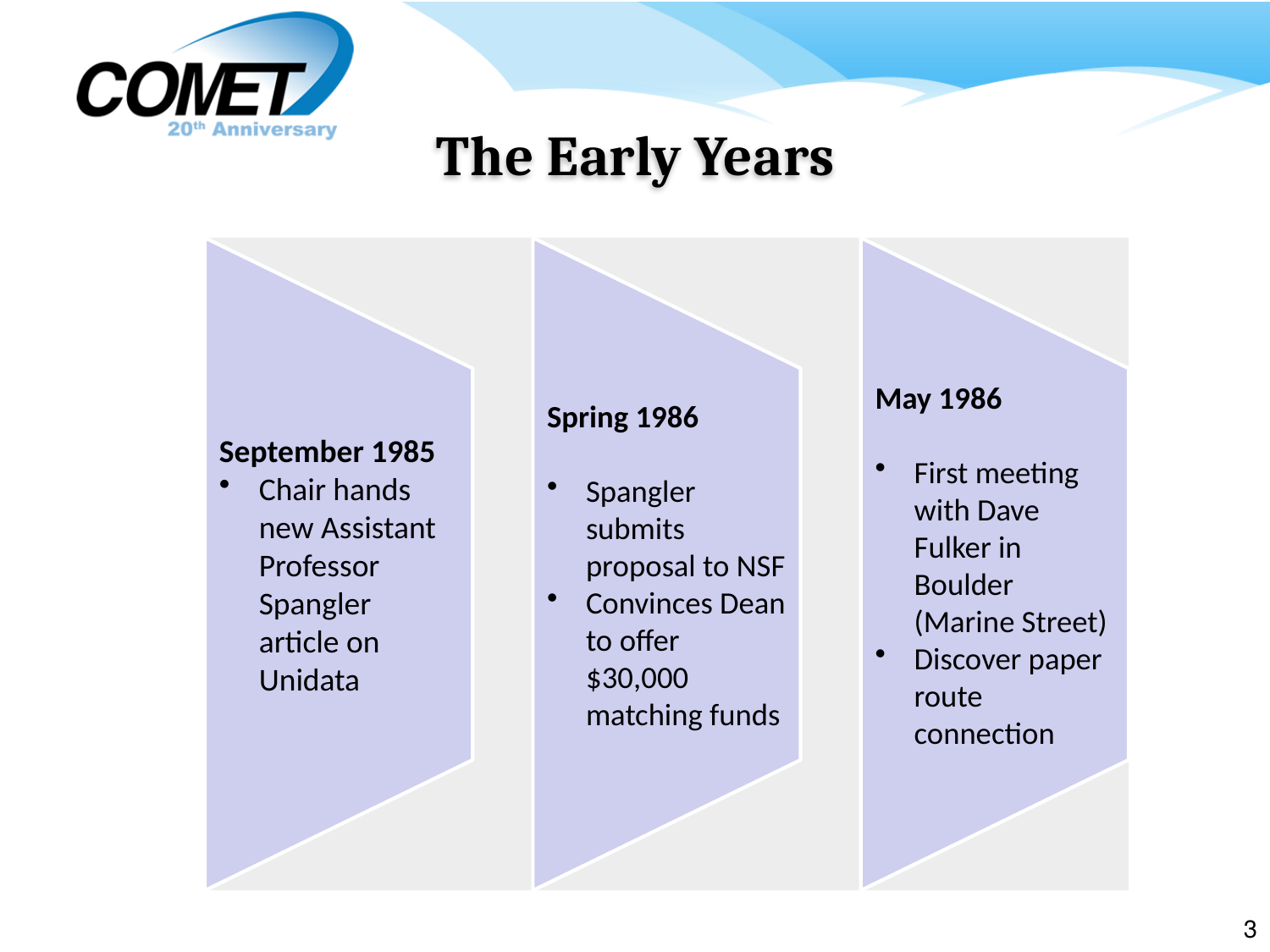

# The Early Years
September 1985
Chair hands new Assistant Professor Spangler article on Unidata
Spring 1986
May 1986
Spangler submits proposal to NSF
Convinces Dean to offer $30,000 matching funds
First meeting with Dave Fulker in Boulder (Marine Street)
Discover paper route connection
3